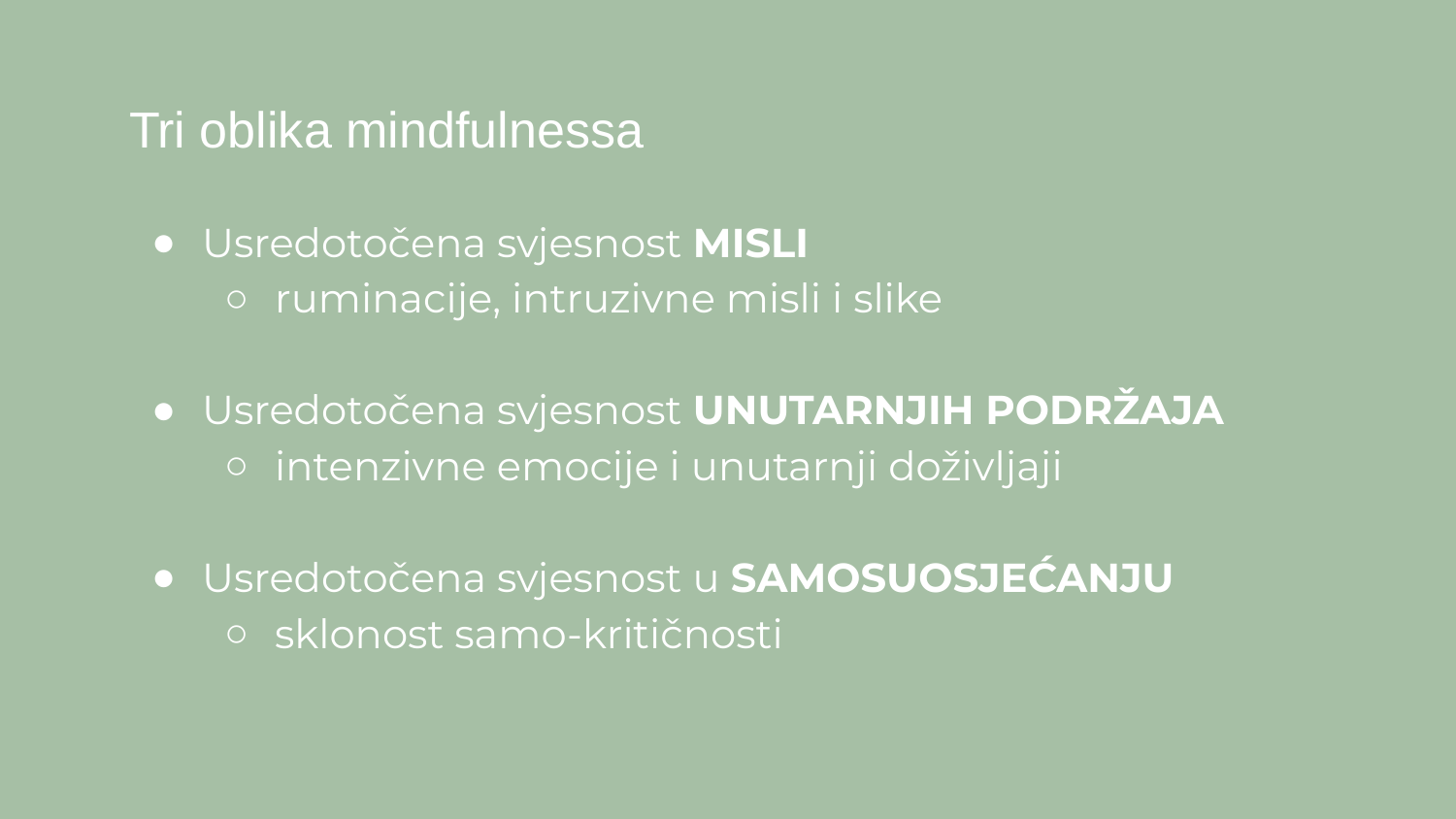

# Tri oblika mindfulnessa

Usredotočena svjesnost MISLI
ruminacije, intruzivne misli i slike

Usredotočena svjesnost UNUTARNJIH PODRŽAJA
intenzivne emocije i unutarnji doživljaji

Usredotočena svjesnost u SAMOSUOSJEĆANJU
sklonost samo-kritičnosti